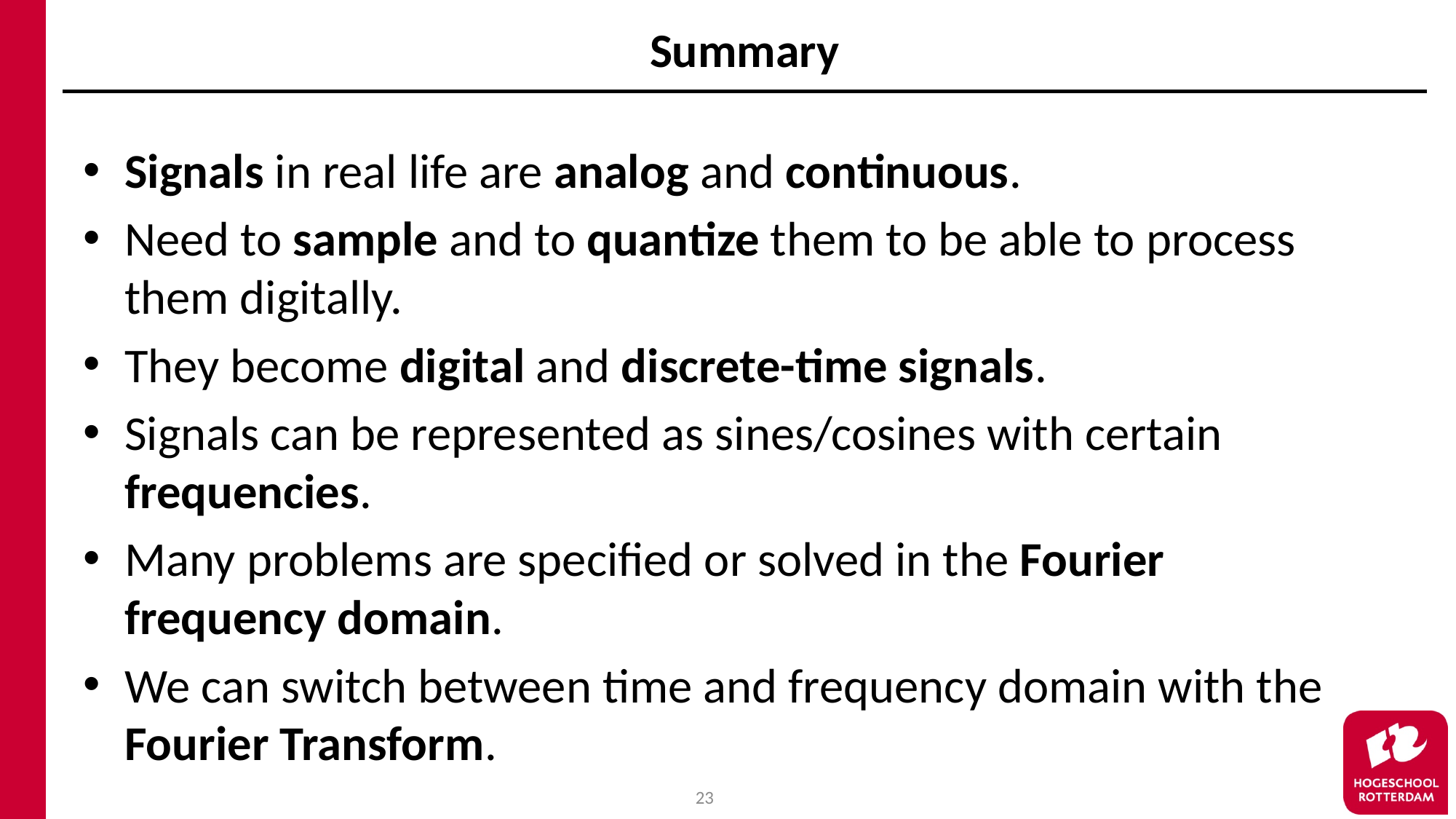

# Summary
Signals in real life are analog and continuous.
Need to sample and to quantize them to be able to process them digitally.
They become digital and discrete-time signals.
Signals can be represented as sines/cosines with certain frequencies.
Many problems are specified or solved in the Fourier frequency domain.
We can switch between time and frequency domain with the Fourier Transform.
23